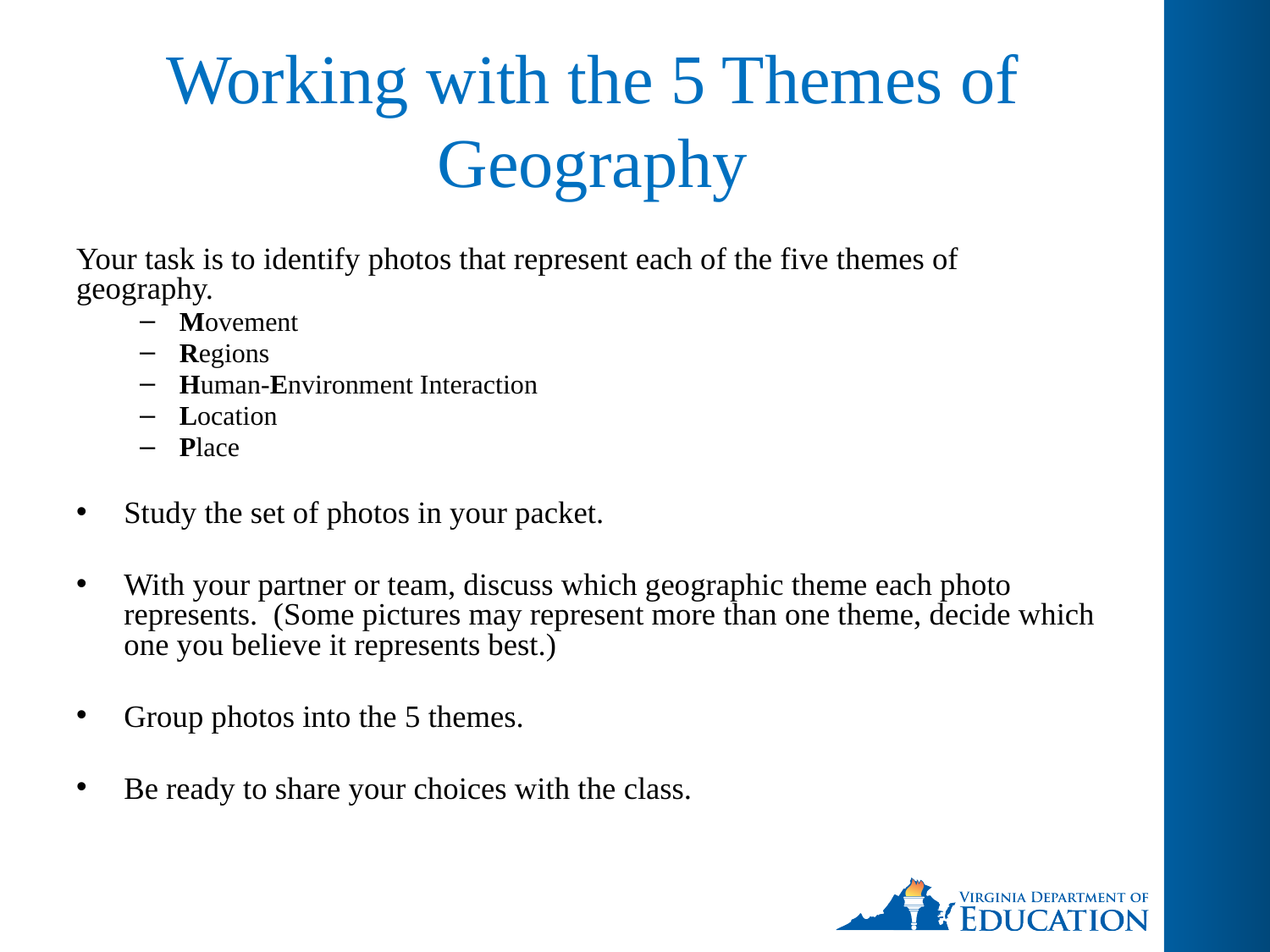

# Working with the 5 Themes of Geography
Your task is to identify photos that represent each of the five themes of geography.
Movement
Regions
Human-Environment Interaction
Location
Place

Study the set of photos in your packet.

With your partner or team, discuss which geographic theme each photo represents.  (Some pictures may represent more than one theme, decide which one you believe it represents best.)

Group photos into the 5 themes.

Be ready to share your choices with the class.